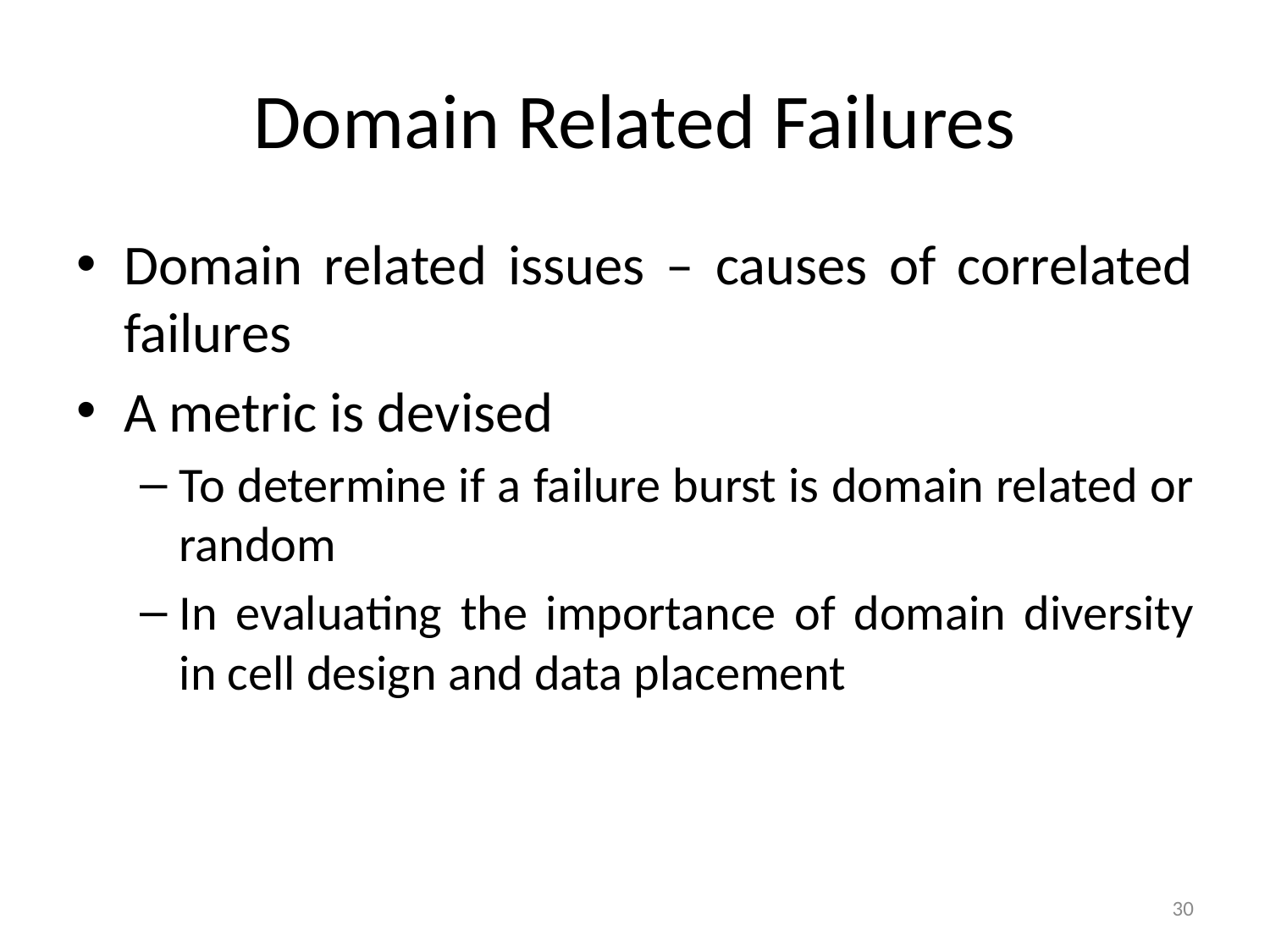

# Domain Related Failures
Domain related issues – causes of correlated failures
A metric is devised
To determine if a failure burst is domain related or random
In evaluating the importance of domain diversity in cell design and data placement

30